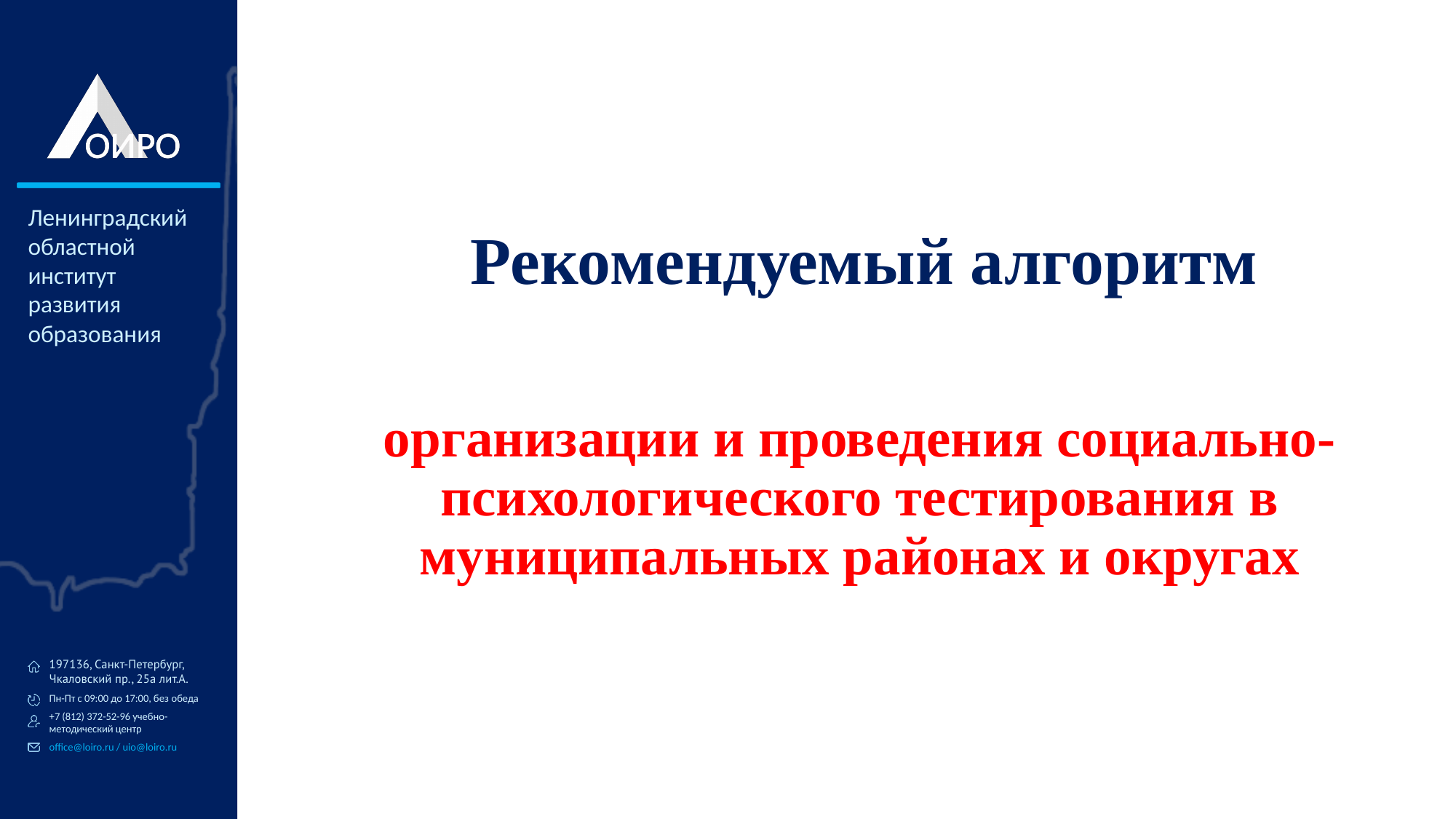

# Рекомендуемый алгоритм
организации и проведения социально-психологического тестирования в муниципальных районах и округах